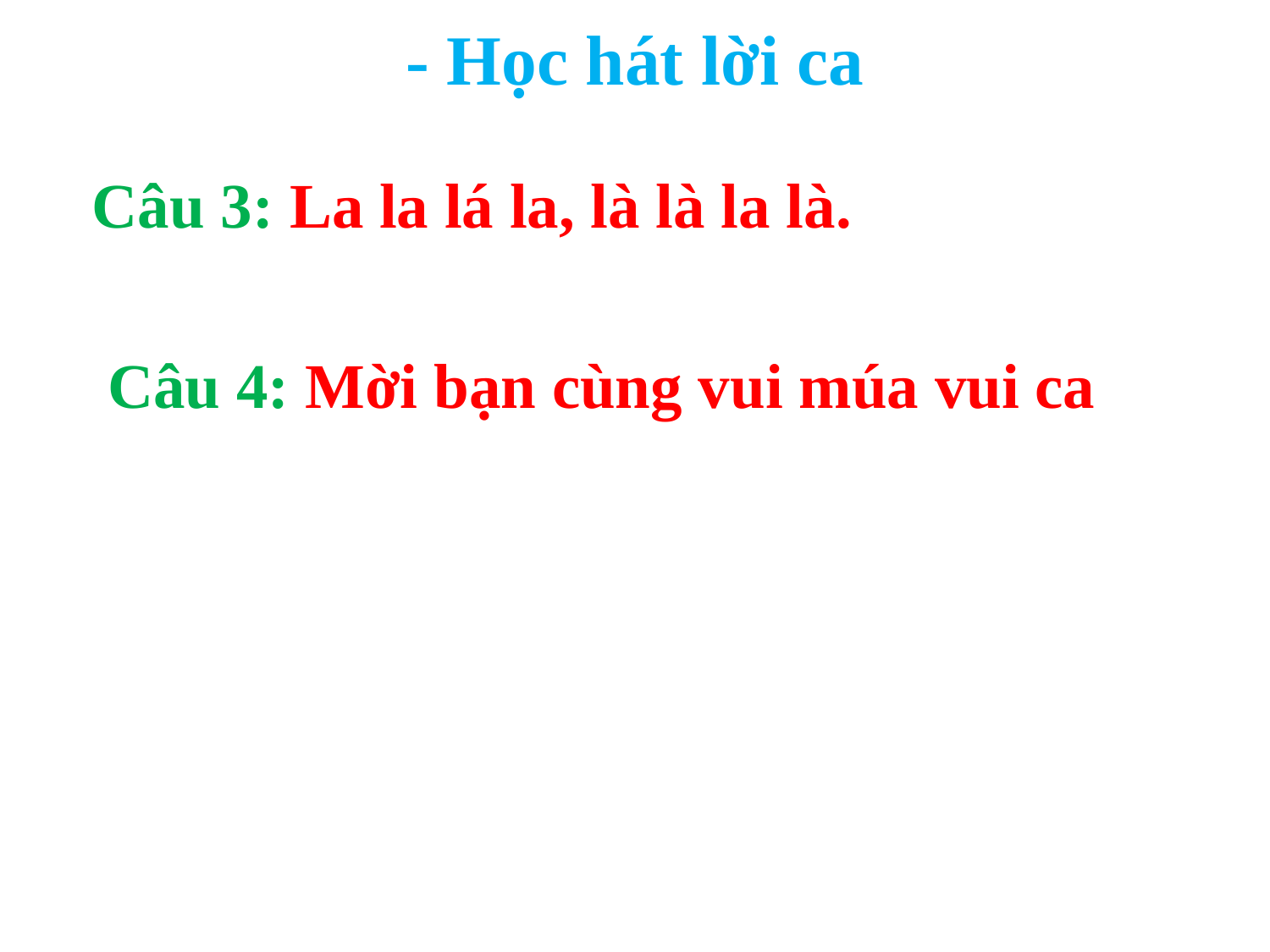

- Học hát lời ca
 Câu 3: La la lá la, là là la là.
  Câu 4: Mời bạn cùng vui múa vui ca